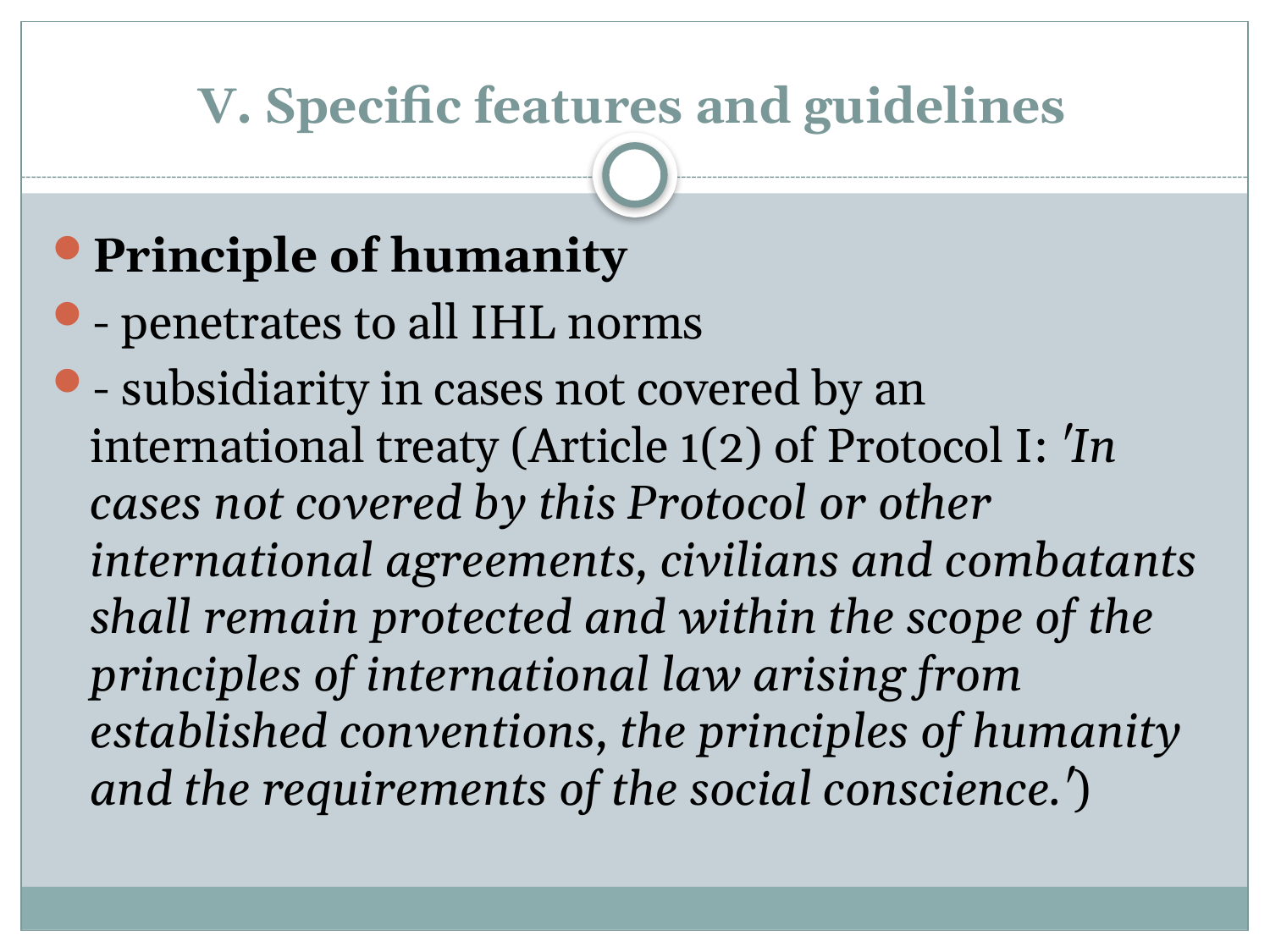

# V. Specific features and guidelines
Principle of humanity
- penetrates to all IHL norms
- subsidiarity in cases not covered by an international treaty (Article 1(2) of Protocol I: 'In cases not covered by this Protocol or other international agreements, civilians and combatants shall remain protected and within the scope of the principles of international law arising from established conventions, the principles of humanity and the requirements of the social conscience.')